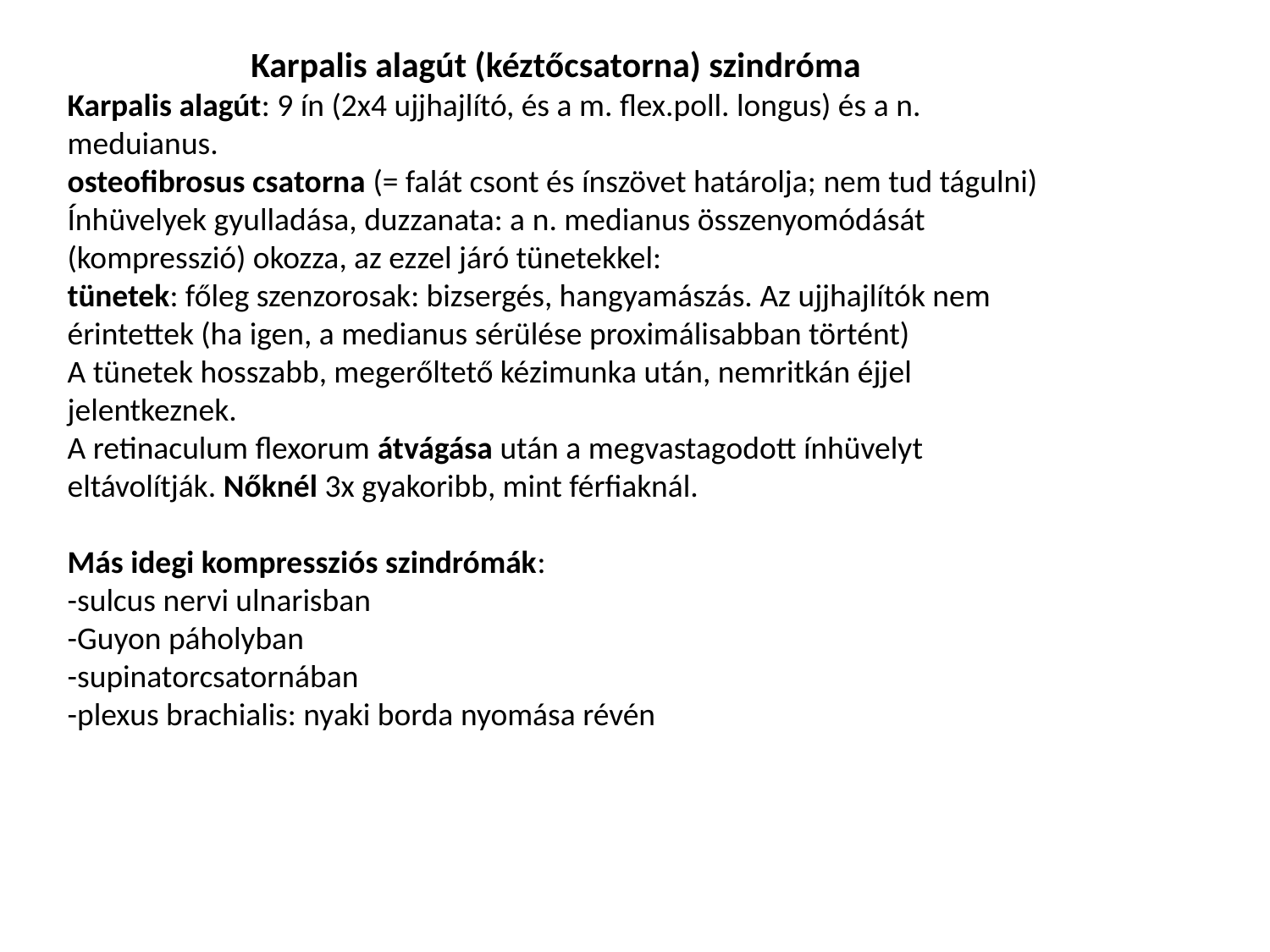

Karpalis alagút (kéztőcsatorna) szindróma
Karpalis alagút: 9 ín (2x4 ujjhajlító, és a m. flex.poll. longus) és a n. meduianus.
osteofibrosus csatorna (= falát csont és ínszövet határolja; nem tud tágulni)
Ínhüvelyek gyulladása, duzzanata: a n. medianus összenyomódását (kompresszió) okozza, az ezzel járó tünetekkel:
tünetek: főleg szenzorosak: bizsergés, hangyamászás. Az ujjhajlítók nem érintettek (ha igen, a medianus sérülése proximálisabban történt)
A tünetek hosszabb, megerőltető kézimunka után, nemritkán éjjel jelentkeznek.
A retinaculum flexorum átvágása után a megvastagodott ínhüvelyt eltávolítják. Nőknél 3x gyakoribb, mint férfiaknál.
Más idegi kompressziós szindrómák:
-sulcus nervi ulnarisban
-Guyon páholyban
-supinatorcsatornában
-plexus brachialis: nyaki borda nyomása révén